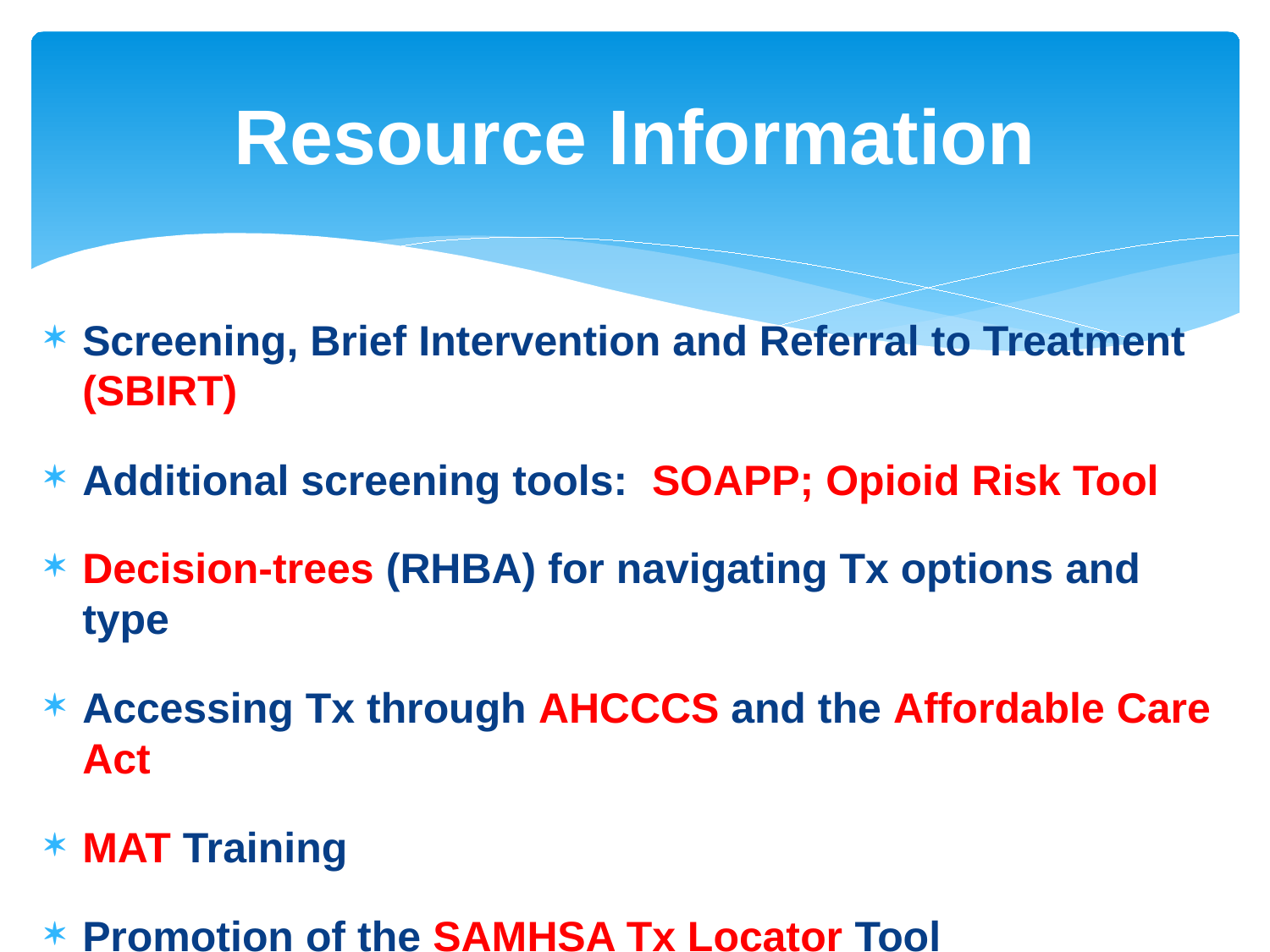

# Resource Information
Screening, Brief Intervention and Referral to Treatment (SBIRT)

Additional screening tools:  SOAPP; Opioid Risk Tool

Decision-trees (RHBA) for navigating Tx options and type

Accessing Tx through AHCCCS and the Affordable Care Act

MAT Training

Promotion of the SAMHSA Tx Locator Tool